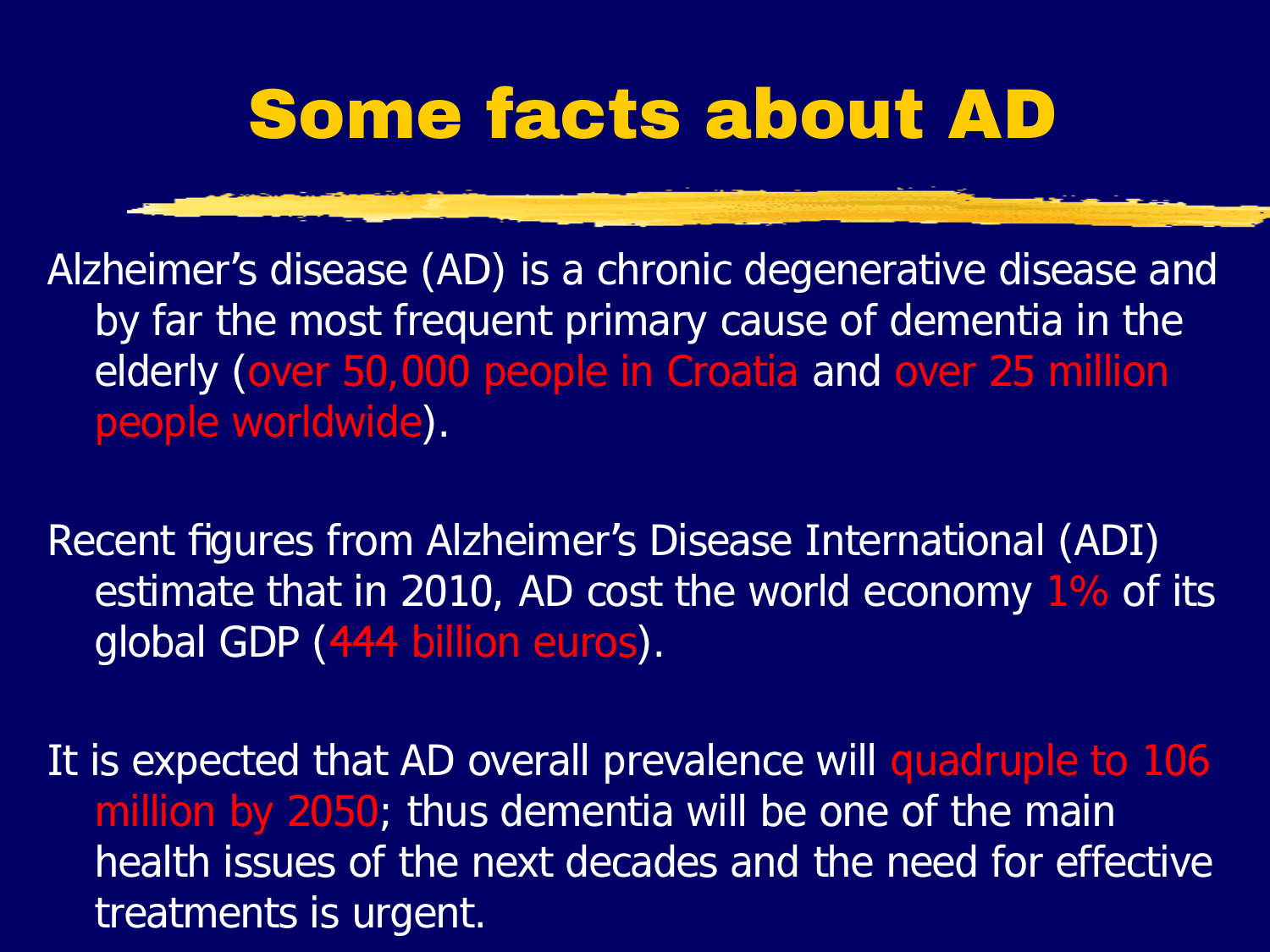

# Some facts about AD
Alzheimer’s disease (AD) is a chronic degenerative disease and by far the most frequent primary cause of dementia in the elderly (over 50,000 people in Croatia and over 25 million people worldwide).

Recent figures from Alzheimer’s Disease International (ADI) estimate that in 2010, AD cost the world economy 1% of its global GDP (444 billion euros).

It is expected that AD overall prevalence will quadruple to 106 million by 2050; thus dementia will be one of the main health issues of the next decades and the need for effective treatments is urgent.